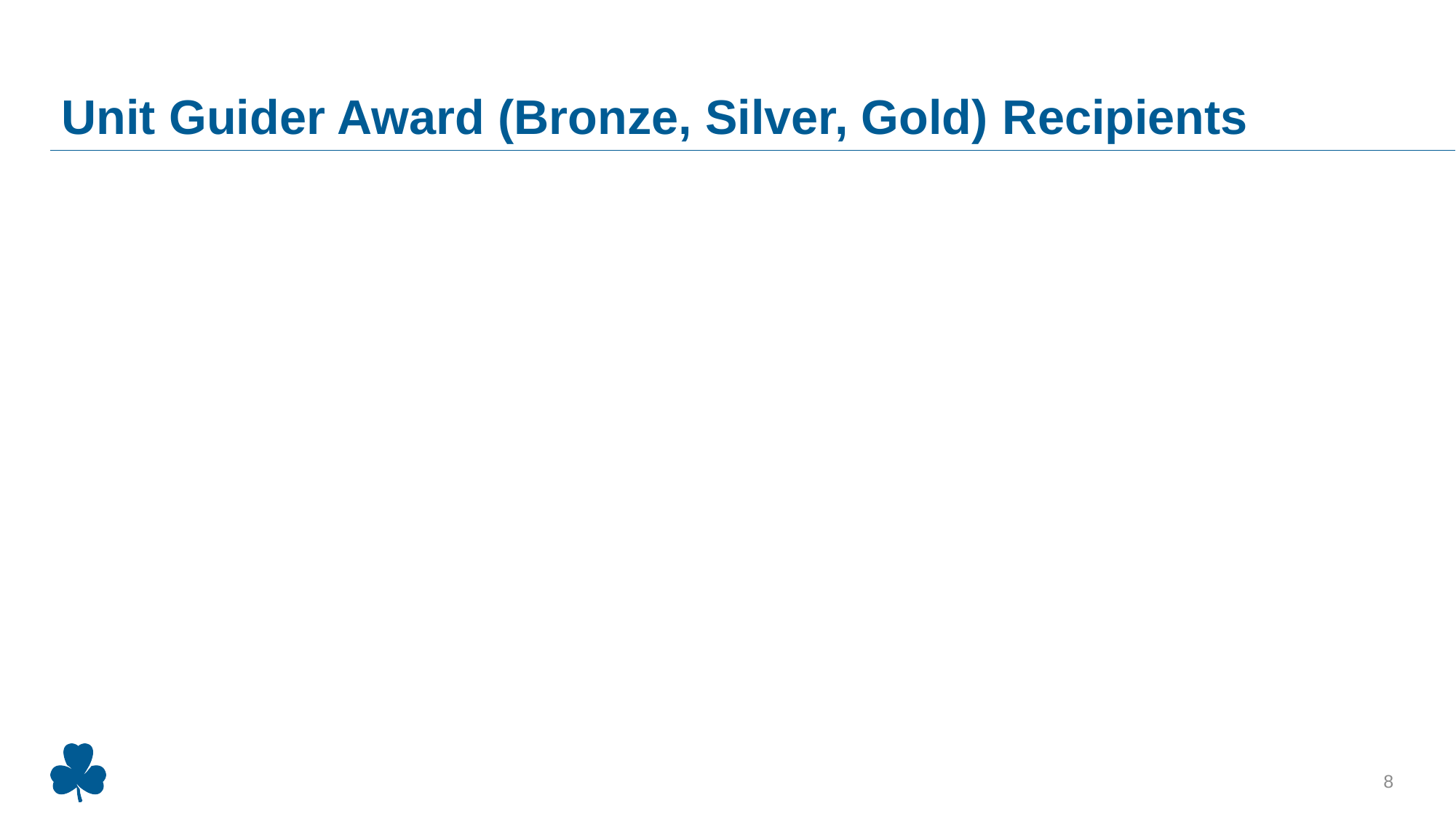

# Unit Guider Award (Bronze, Silver, Gold) Recipients

8